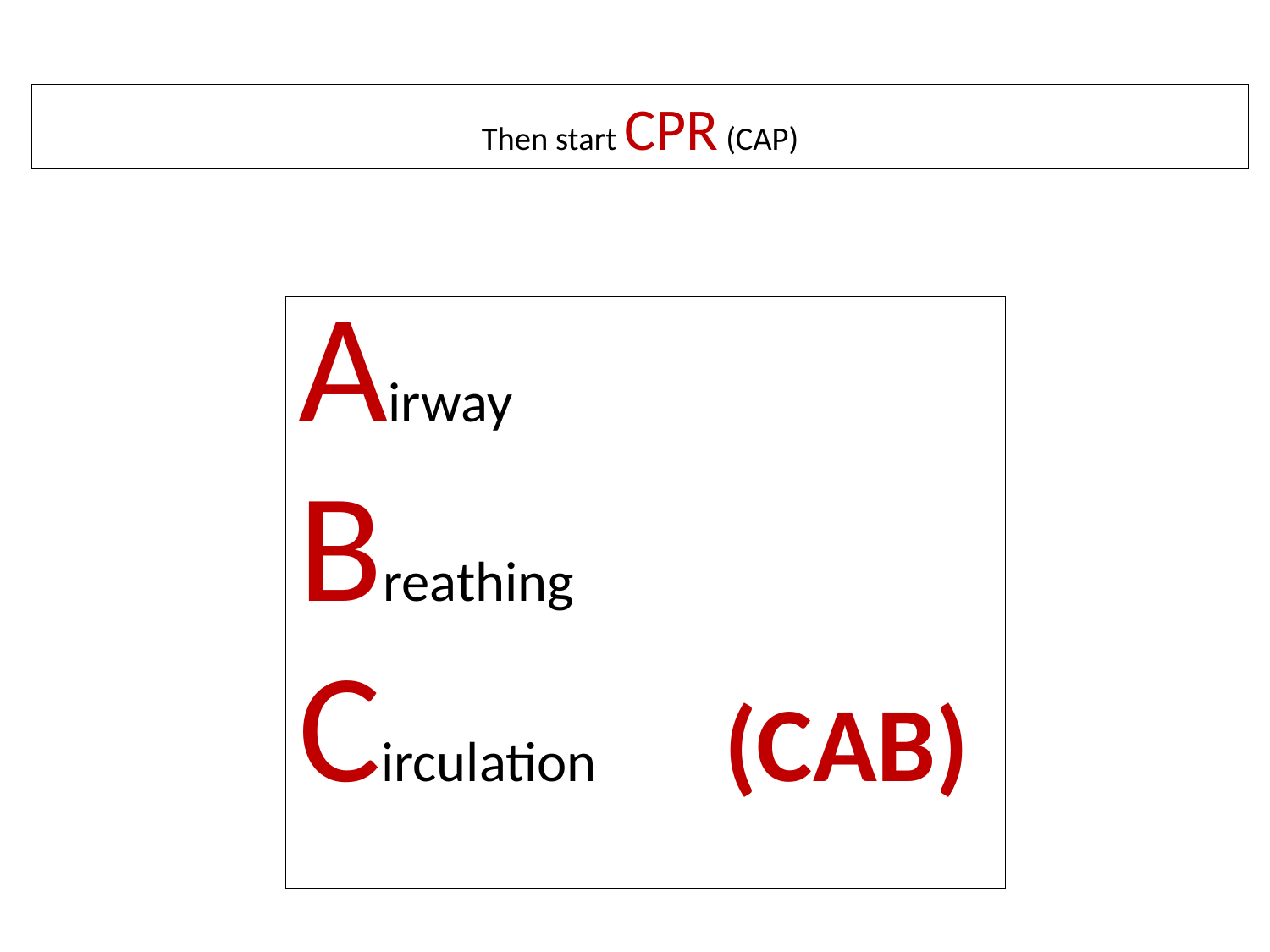

# Then start CPR (CAP)
Airway
Breathing
Circulation          (CAB)